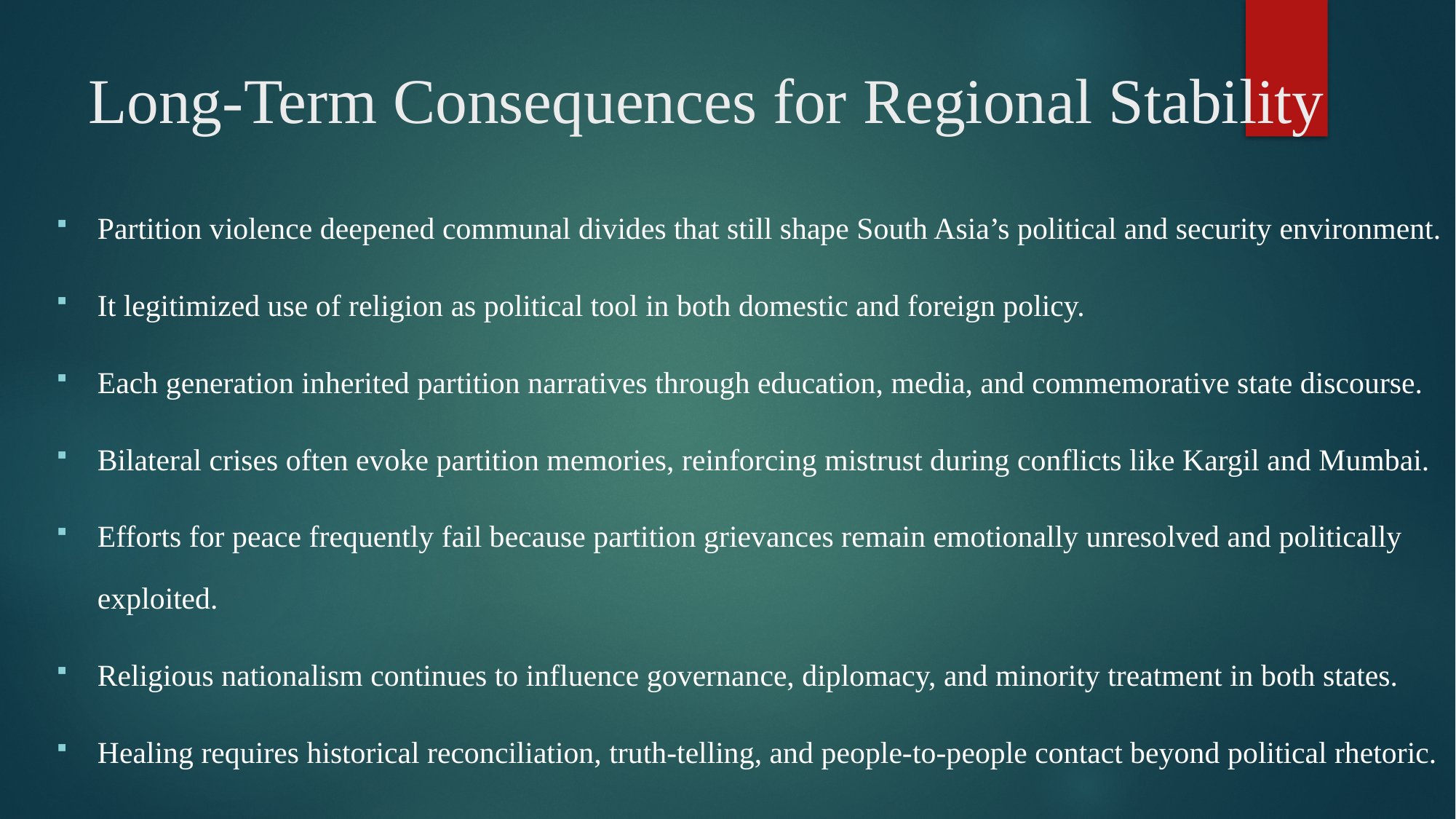

# Long-Term Consequences for Regional Stability
Partition violence deepened communal divides that still shape South Asia’s political and security environment.
It legitimized use of religion as political tool in both domestic and foreign policy.
Each generation inherited partition narratives through education, media, and commemorative state discourse.
Bilateral crises often evoke partition memories, reinforcing mistrust during conflicts like Kargil and Mumbai.
Efforts for peace frequently fail because partition grievances remain emotionally unresolved and politically exploited.
Religious nationalism continues to influence governance, diplomacy, and minority treatment in both states.
Healing requires historical reconciliation, truth-telling, and people-to-people contact beyond political rhetoric.